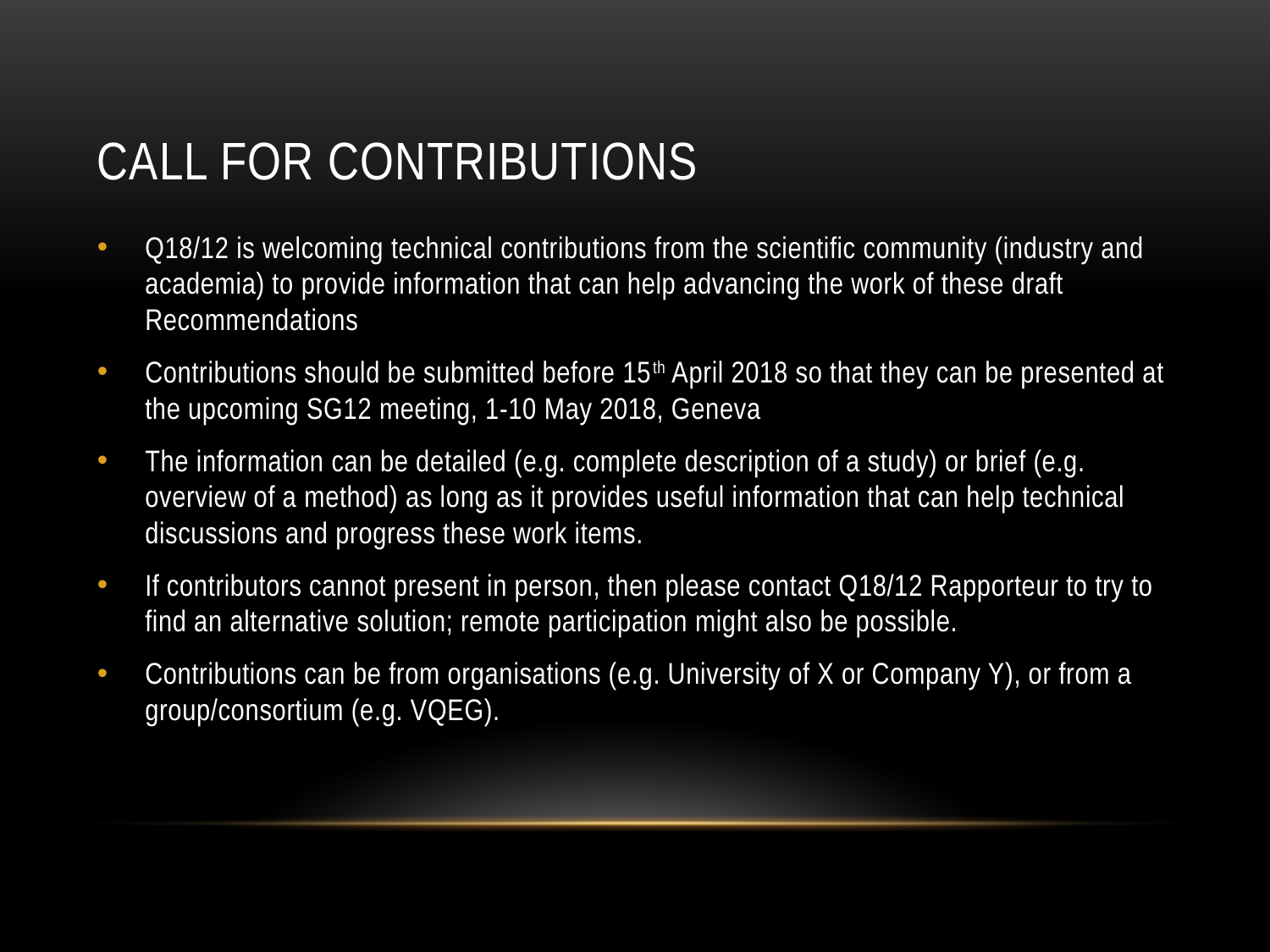

# Call for contributions
Q18/12 is welcoming technical contributions from the scientific community (industry and academia) to provide information that can help advancing the work of these draft Recommendations
Contributions should be submitted before 15th April 2018 so that they can be presented at the upcoming SG12 meeting, 1-10 May 2018, Geneva
The information can be detailed (e.g. complete description of a study) or brief (e.g. overview of a method) as long as it provides useful information that can help technical discussions and progress these work items.
If contributors cannot present in person, then please contact Q18/12 Rapporteur to try to find an alternative solution; remote participation might also be possible.
Contributions can be from organisations (e.g. University of X or Company Y), or from a group/consortium (e.g. VQEG).